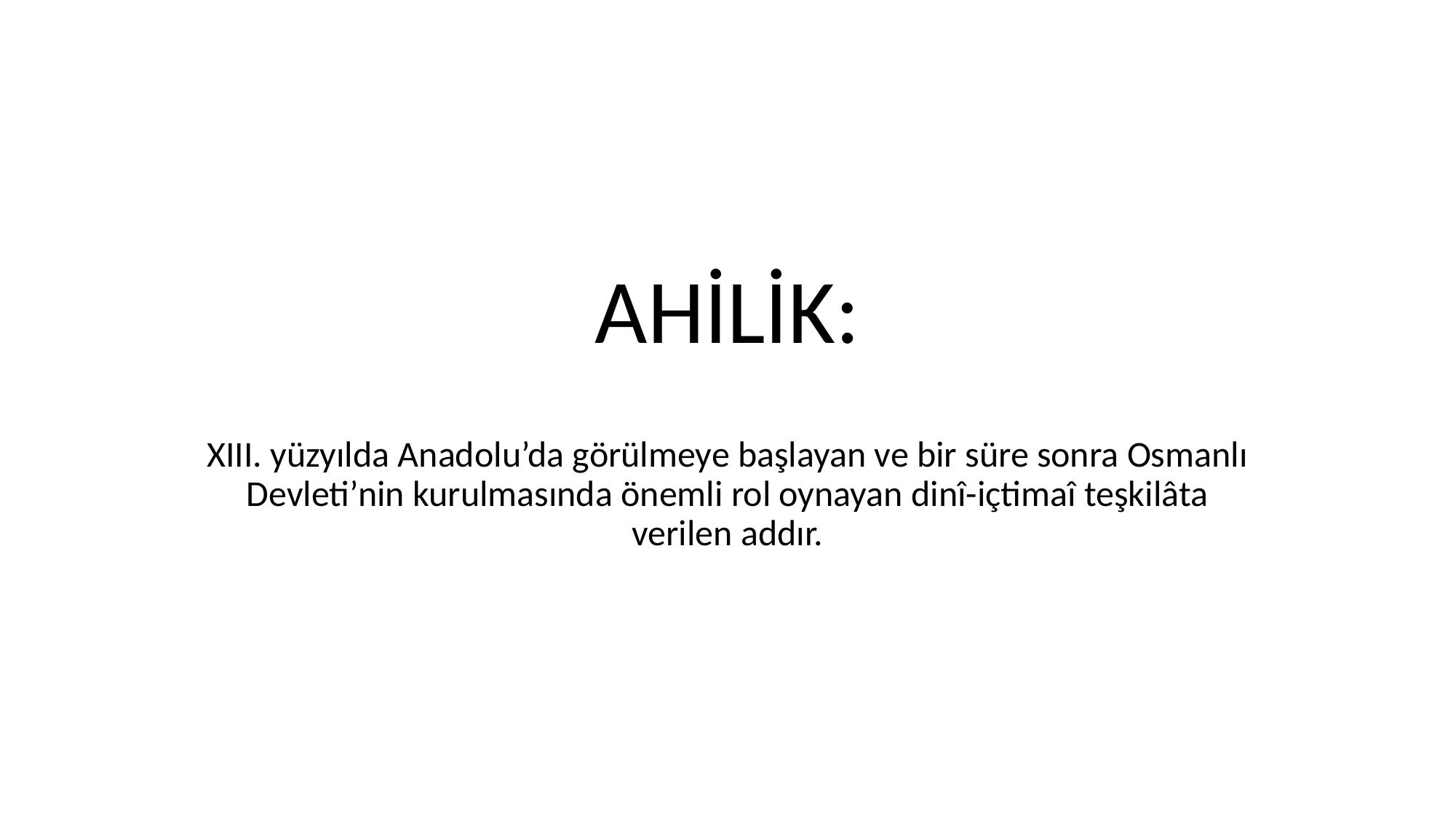

# AHİLİK:
XIII. yüzyılda Anadolu’da görülmeye başlayan ve bir süre sonra Osmanlı Devleti’nin kurulmasında önemli rol oynayan dinî-içtimaî teşkilâta verilen addır.